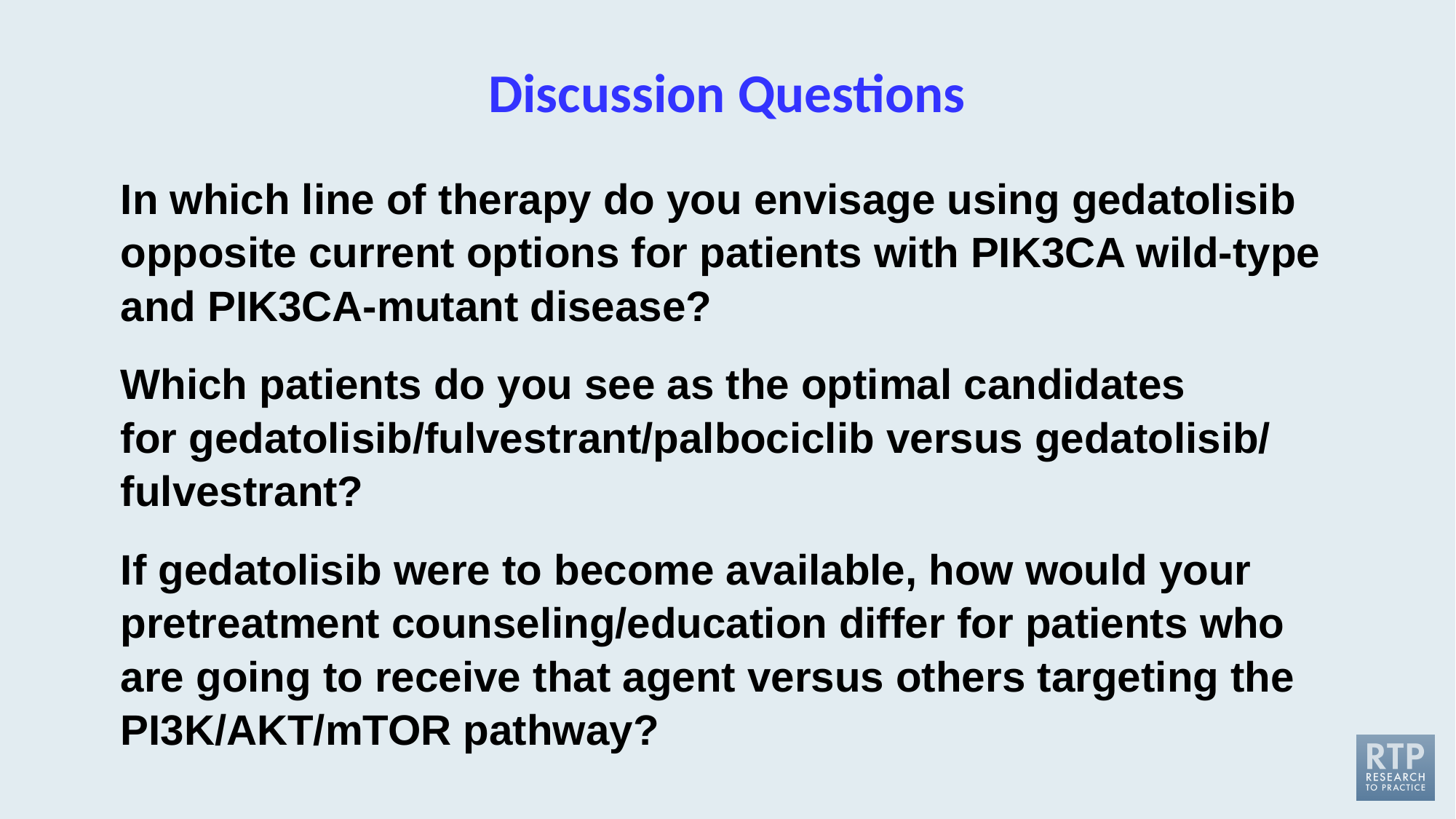

# Discussion Questions
In which line of therapy do you envisage using gedatolisib opposite current options for patients with PIK3CA wild-type and PIK3CA-mutant disease?
Which patients do you see as the optimal candidates
for gedatolisib/fulvestrant/palbociclib versus gedatolisib/
fulvestrant?
If gedatolisib were to become available, how would your pretreatment counseling/education differ for patients who are going to receive that agent versus others targeting the PI3K/AKT/mTOR pathway?